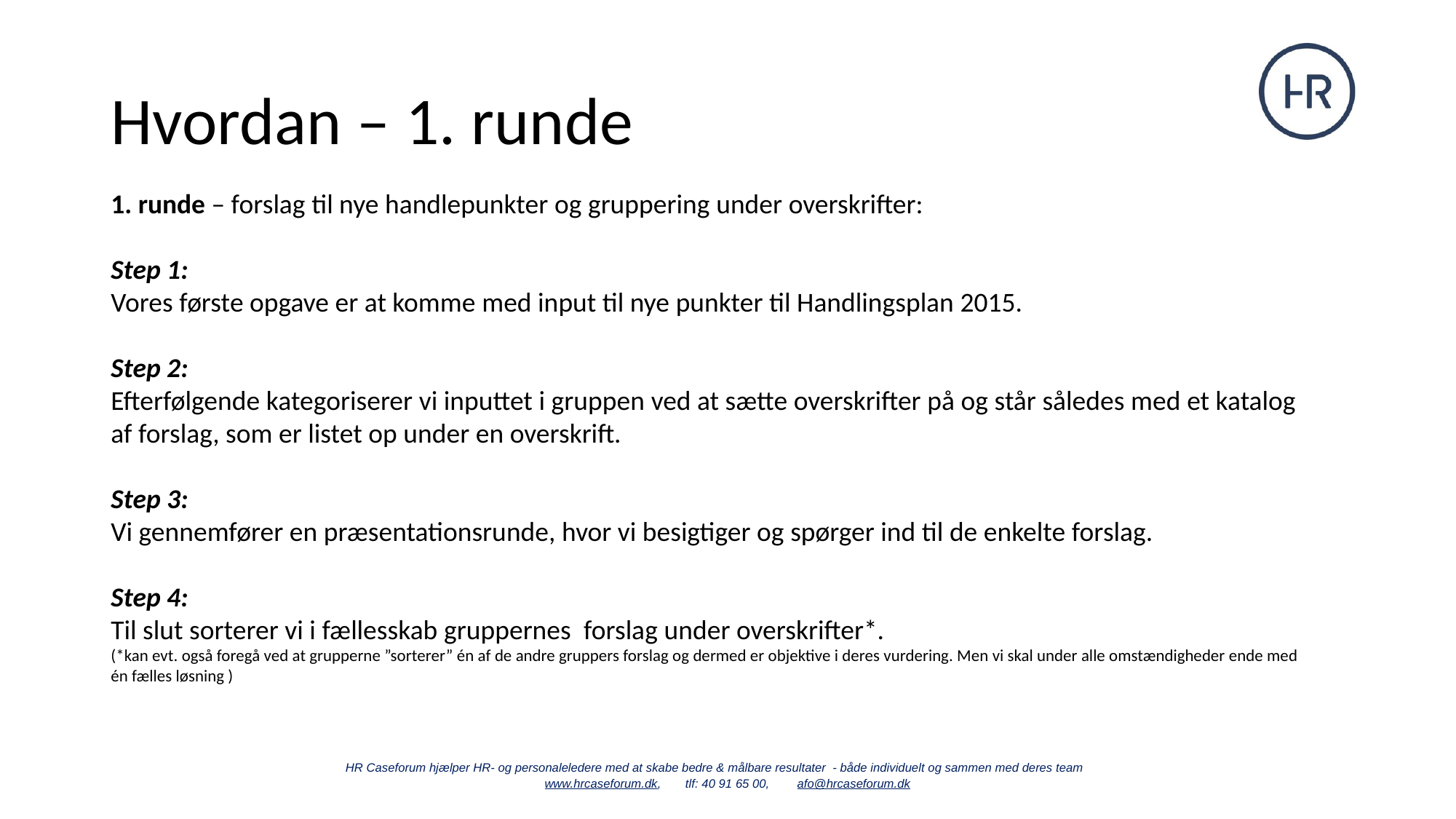

# Hvordan – 1. runde
1. runde
1. runde – forslag til nye handlepunkter og gruppering under overskrifter:

Step 1:
Vores første opgave er at komme med input til nye punkter til Handlingsplan 2015.

Step 2:
Efterfølgende kategoriserer vi inputtet i gruppen ved at sætte overskrifter på og står således med et katalog af forslag, som er listet op under en overskrift.

Step 3:
Vi gennemfører en præsentationsrunde, hvor vi besigtiger og spørger ind til de enkelte forslag.

Step 4:
Til slut sorterer vi i fællesskab gruppernes  forslag under overskrifter*.
(*kan evt. også foregå ved at grupperne ”sorterer” én af de andre gruppers forslag og dermed er objektive i deres vurdering. Men vi skal under alle omstændigheder ende med én fælles løsning )